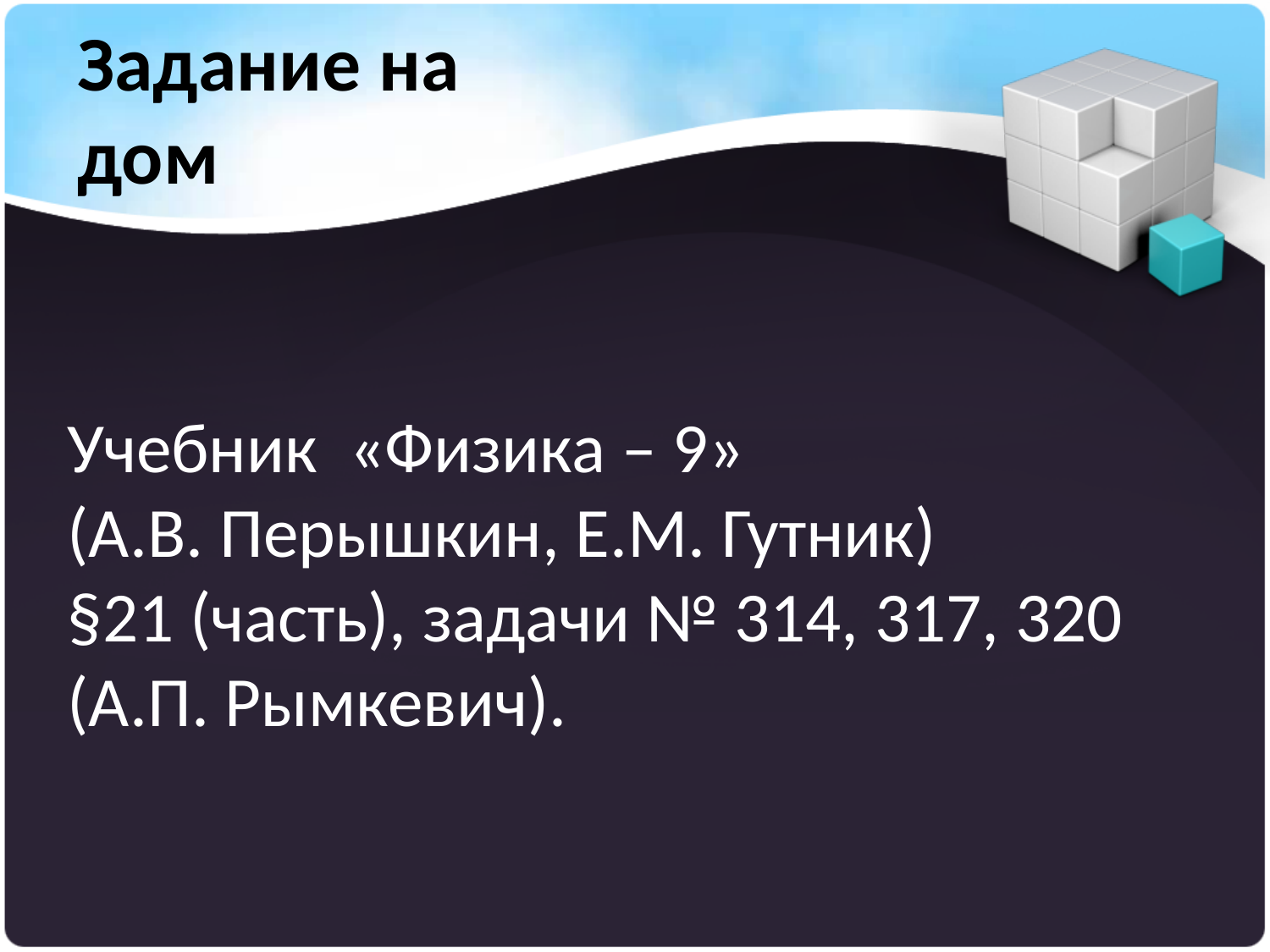

Задание на дом
Учебник  «Физика – 9»
(А.В. Перышкин, Е.М. Гутник)
§21 (часть), задачи № 314, 317, 320 (А.П. Рымкевич).